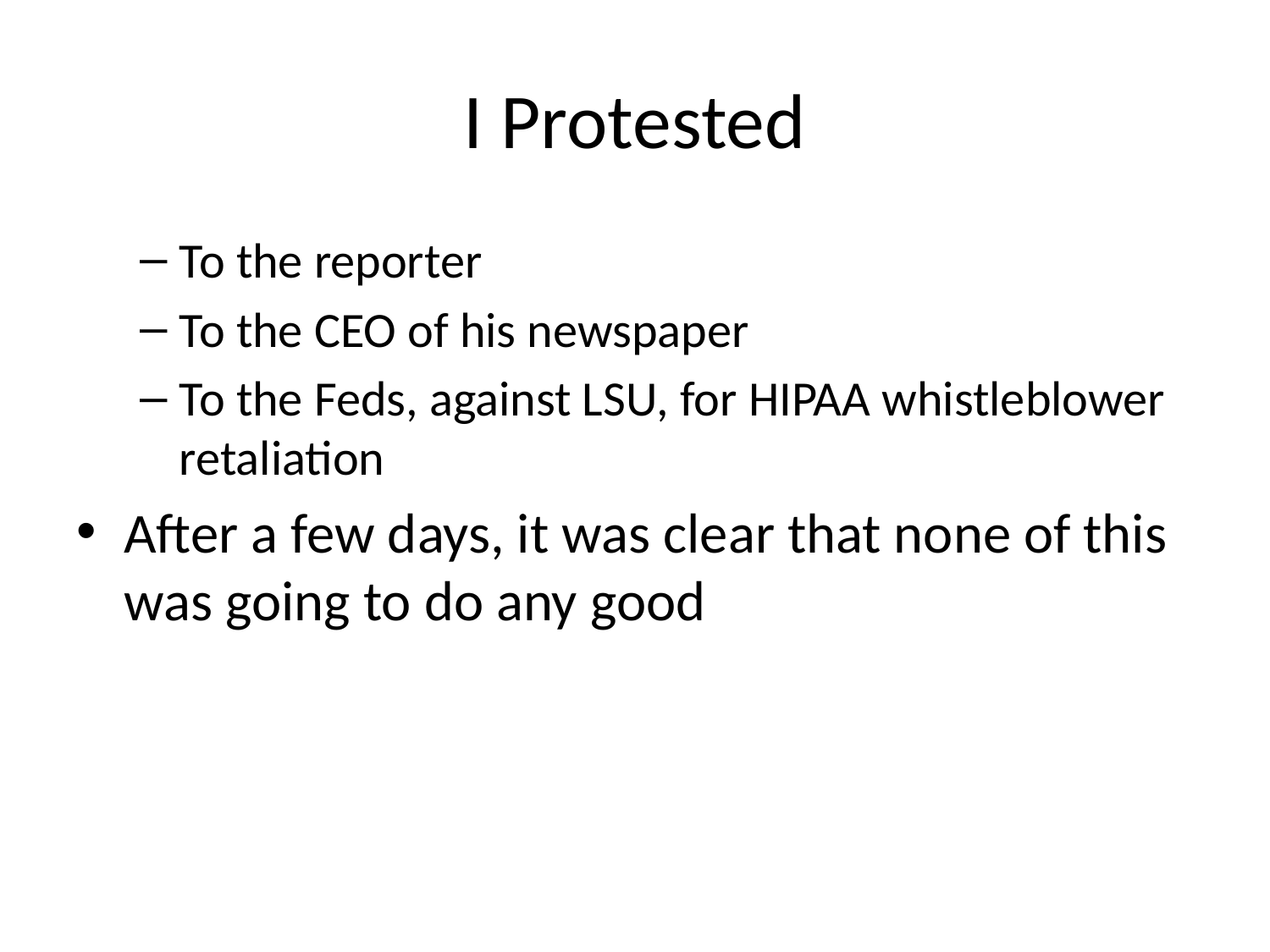

# I Protested
To the reporter
To the CEO of his newspaper
To the Feds, against LSU, for HIPAA whistleblower retaliation
After a few days, it was clear that none of this was going to do any good